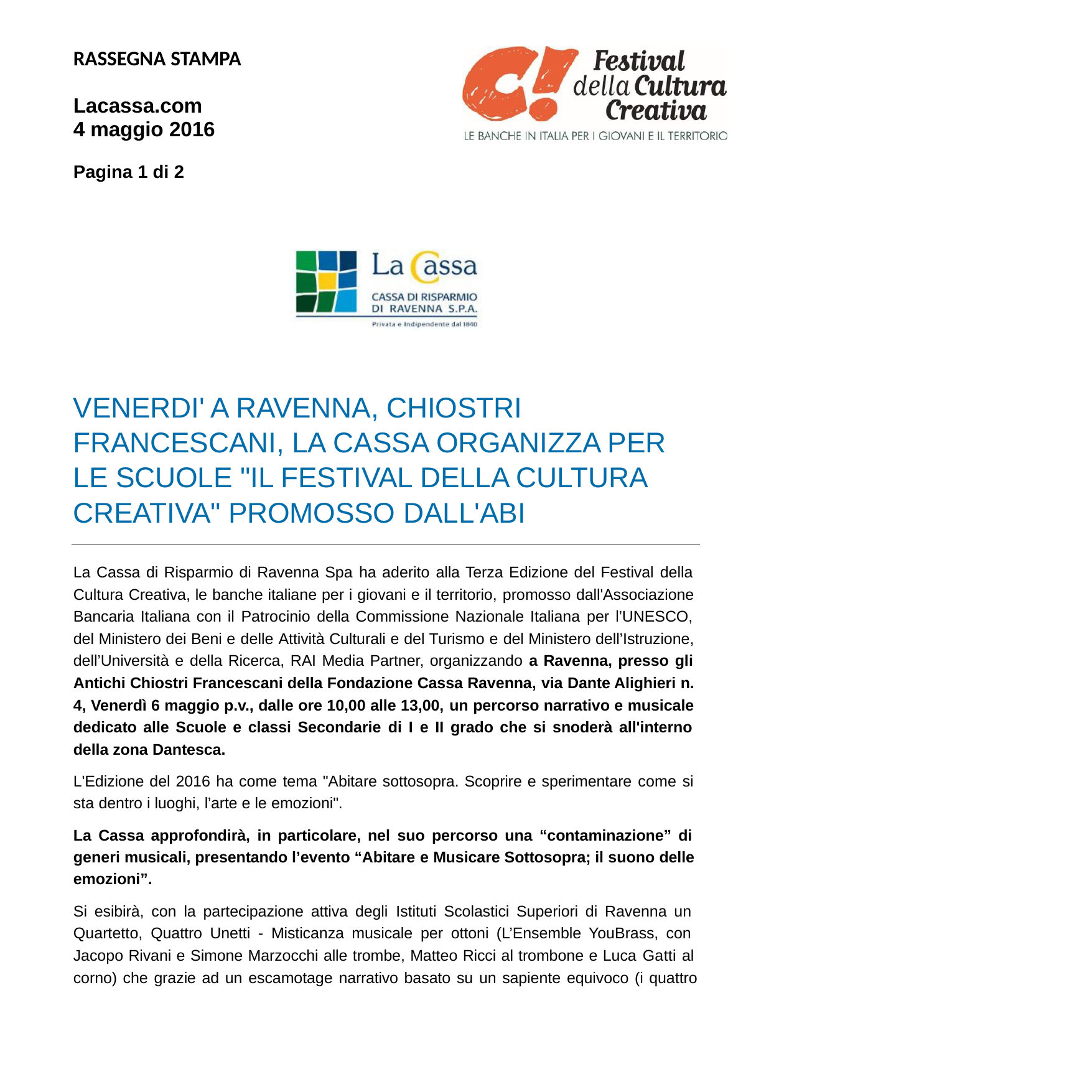

RASSEGNA STAMPA

Lacassa.com  4 maggio 2016
Pagina 1 di 2

VENERDI' A RAVENNA, CHIOSTRI  FRANCESCANI, LA CASSA ORGANIZZA PER  LE SCUOLE "IL FESTIVAL DELLA CULTURA  CREATIVA" PROMOSSO DALL'ABI

La Cassa di Risparmio di Ravenna Spa ha aderito alla Terza Edizione del Festival della  Cultura Creativa, le banche italiane per i giovani e il territorio, promosso dall'Associazione  Bancaria Italiana con il Patrocinio della Commissione Nazionale Italiana per l’UNESCO,  del Ministero dei Beni e delle Attività Culturali e del Turismo e del Ministero dell’Istruzione,  dell’Università e della Ricerca, RAI Media Partner, organizzando a Ravenna, presso gli  Antichi Chiostri Francescani della Fondazione Cassa Ravenna, via Dante Alighieri n.  4, Venerdì 6 maggio p.v., dalle ore 10,00 alle 13,00, un percorso narrativo e musicale  dedicato alle Scuole e classi Secondarie di I e II grado che si snoderà all'interno  della zona Dantesca.
L'Edizione del 2016 ha come tema "Abitare sottosopra. Scoprire e sperimentare come si  sta dentro i luoghi, l’arte e le emozioni".
La Cassa approfondirà, in particolare, nel suo percorso una “contaminazione” di  generi musicali, presentando l’evento “Abitare e Musicare Sottosopra; il suono delle  emozioni”.
Si esibirà, con la partecipazione attiva degli Istituti Scolastici Superiori di Ravenna un  Quartetto, Quattro Unetti - Misticanza musicale per ottoni (L’Ensemble YouBrass, con  Jacopo Rivani e Simone Marzocchi alle trombe, Matteo Ricci al trombone e Luca Gatti al  corno) che grazie ad un escamotage narrativo basato su un sapiente equivoco (i quattro